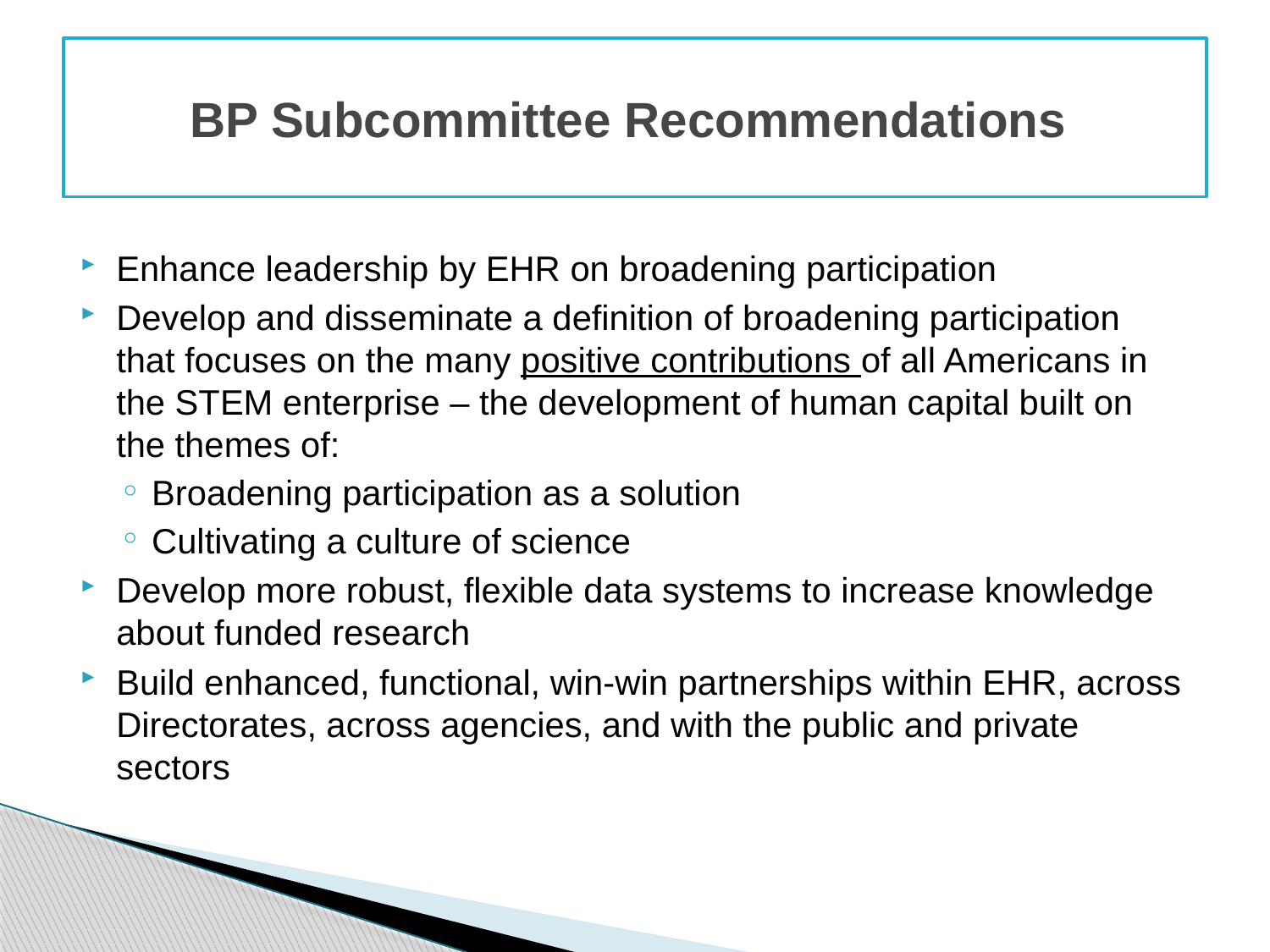

# BP Subcommittee Recommendations

Enhance leadership by EHR on broadening participation
Develop and disseminate a definition of broadening participation that focuses on the many positive contributions of all Americans in the STEM enterprise – the development of human capital built on the themes of:
Broadening participation as a solution
Cultivating a culture of science
Develop more robust, flexible data systems to increase knowledge about funded research
Build enhanced, functional, win-win partnerships within EHR, across Directorates, across agencies, and with the public and private sectors